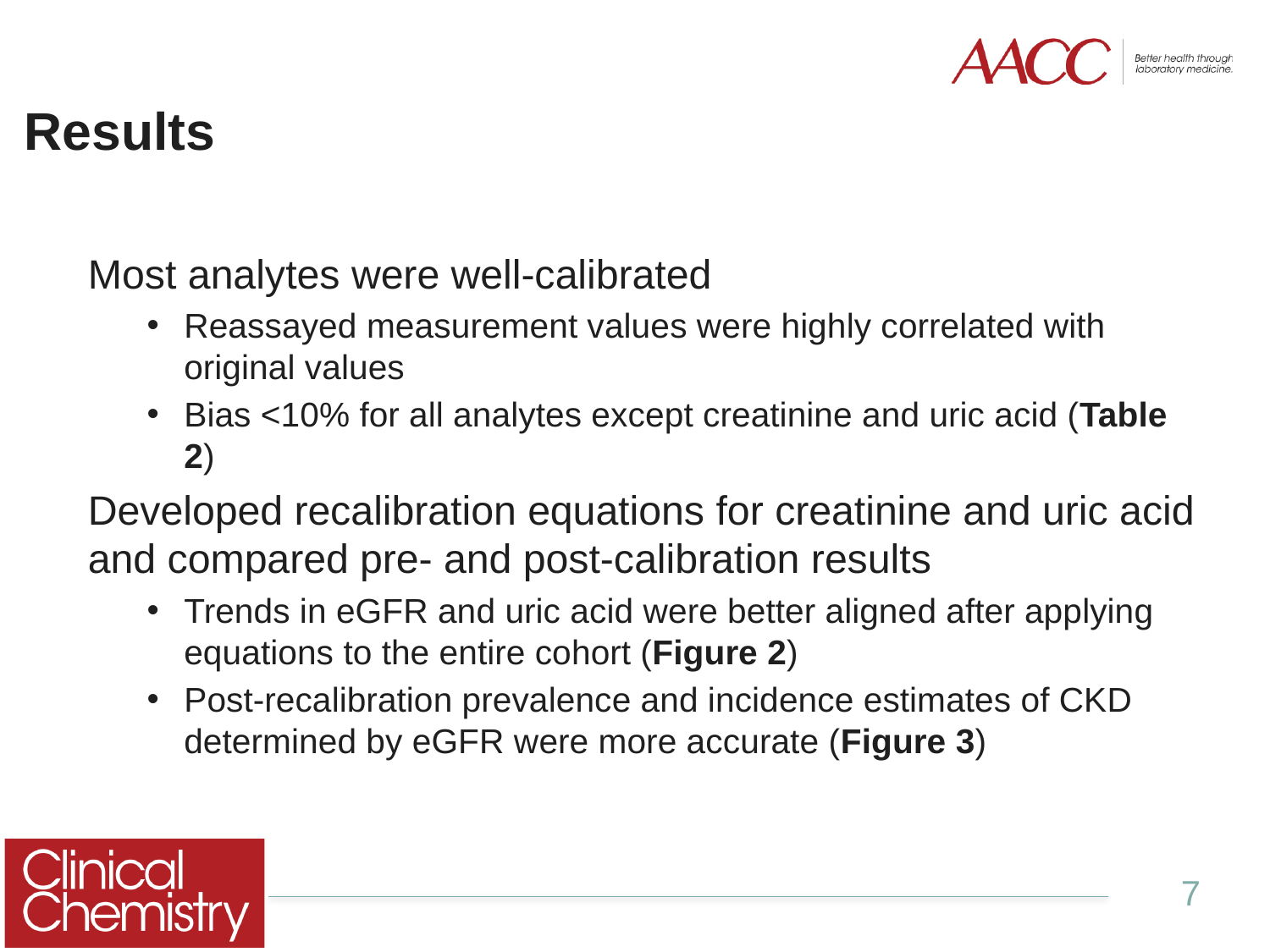

# Results
Most analytes were well-calibrated
Reassayed measurement values were highly correlated with original values
Bias <10% for all analytes except creatinine and uric acid (Table 2)
Developed recalibration equations for creatinine and uric acid and compared pre- and post-calibration results
Trends in eGFR and uric acid were better aligned after applying equations to the entire cohort (Figure 2)
Post-recalibration prevalence and incidence estimates of CKD determined by eGFR were more accurate (Figure 3)
7